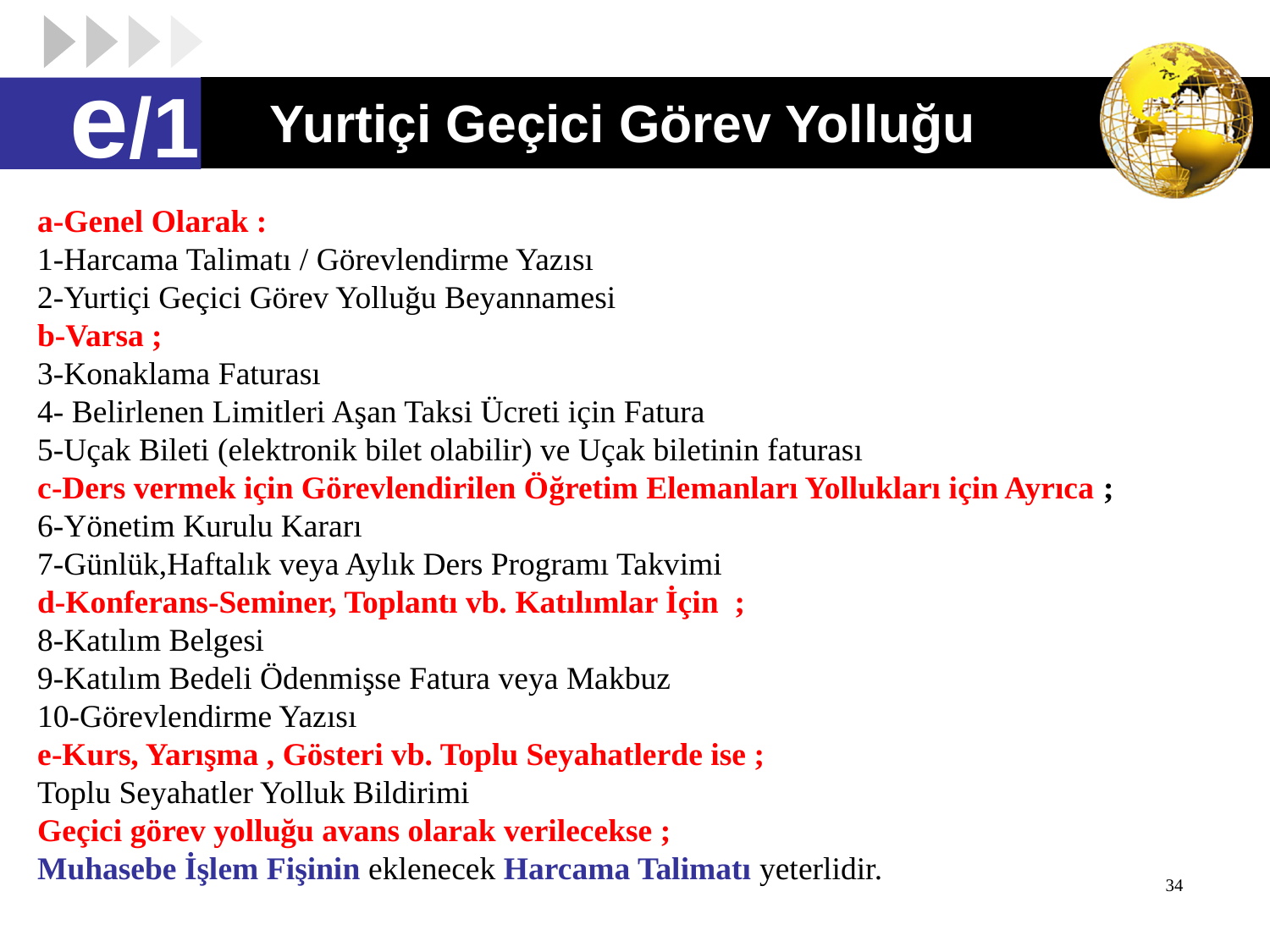

e/1
Yurtiçi Geçici Görev Yolluğu
a-Genel Olarak :
1-Harcama Talimatı / Görevlendirme Yazısı
2-Yurtiçi Geçici Görev Yolluğu Beyannamesi
b-Varsa ;
3-Konaklama Faturası
4- Belirlenen Limitleri Aşan Taksi Ücreti için Fatura
5-Uçak Bileti (elektronik bilet olabilir) ve Uçak biletinin faturası
c-Ders vermek için Görevlendirilen Öğretim Elemanları Yollukları için Ayrıca ;
6-Yönetim Kurulu Kararı
7-Günlük,Haftalık veya Aylık Ders Programı Takvimi
d-Konferans-Seminer, Toplantı vb. Katılımlar İçin  ;
8-Katılım Belgesi
9-Katılım Bedeli Ödenmişse Fatura veya Makbuz
10-Görevlendirme Yazısı
e-Kurs, Yarışma , Gösteri vb. Toplu Seyahatlerde ise ;
Toplu Seyahatler Yolluk Bildirimi
Geçici görev yolluğu avans olarak verilecekse ;
Muhasebe İşlem Fişinin eklenecek Harcama Talimatı yeterlidir.
34